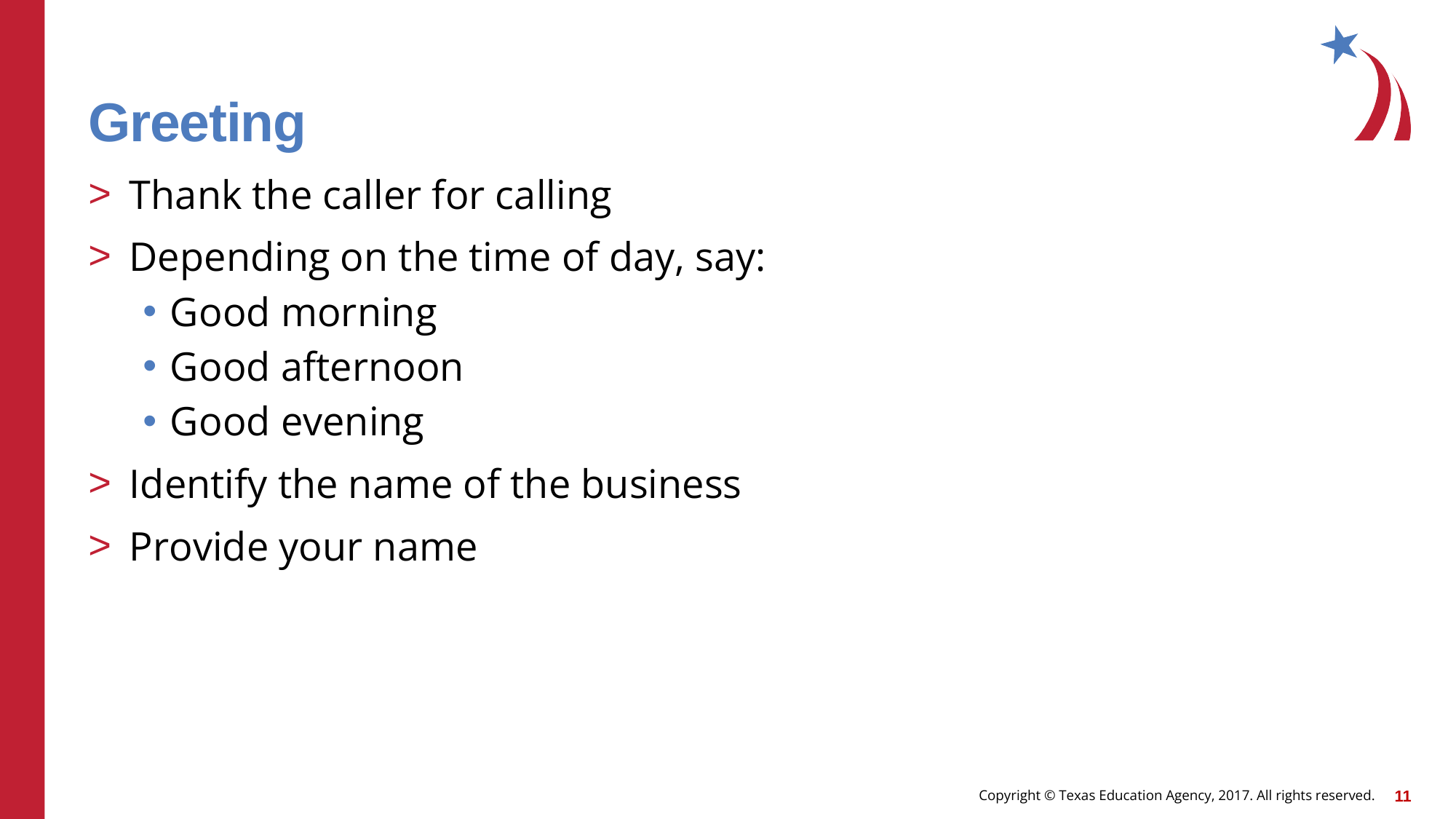

# Greeting
Thank the caller for calling
Depending on the time of day, say:
Good morning
Good afternoon
Good evening
Identify the name of the business
Provide your name